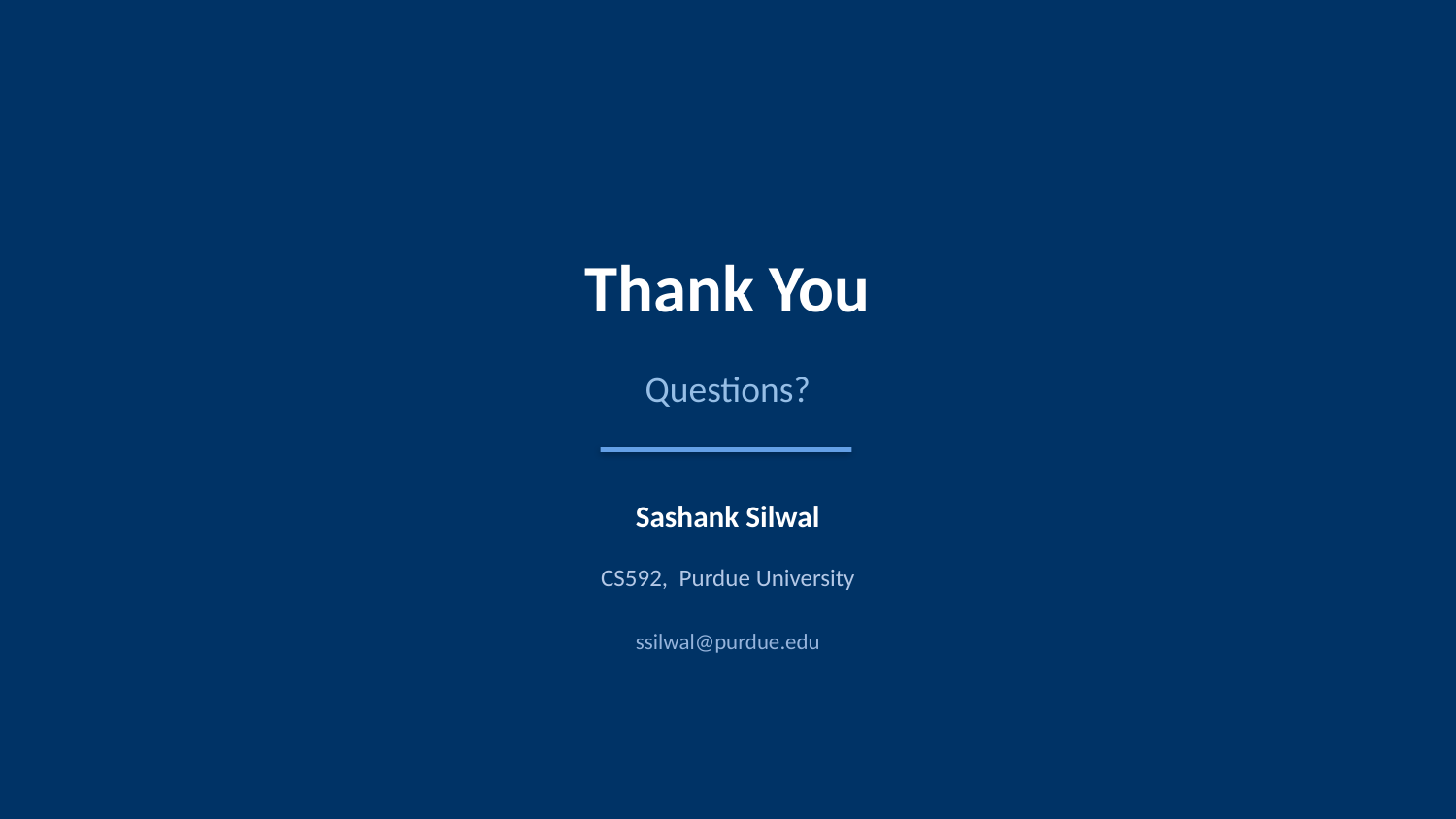

Thank You
Questions?

Sashank Silwal
CS592,  Purdue University
ssilwal@purdue.edu